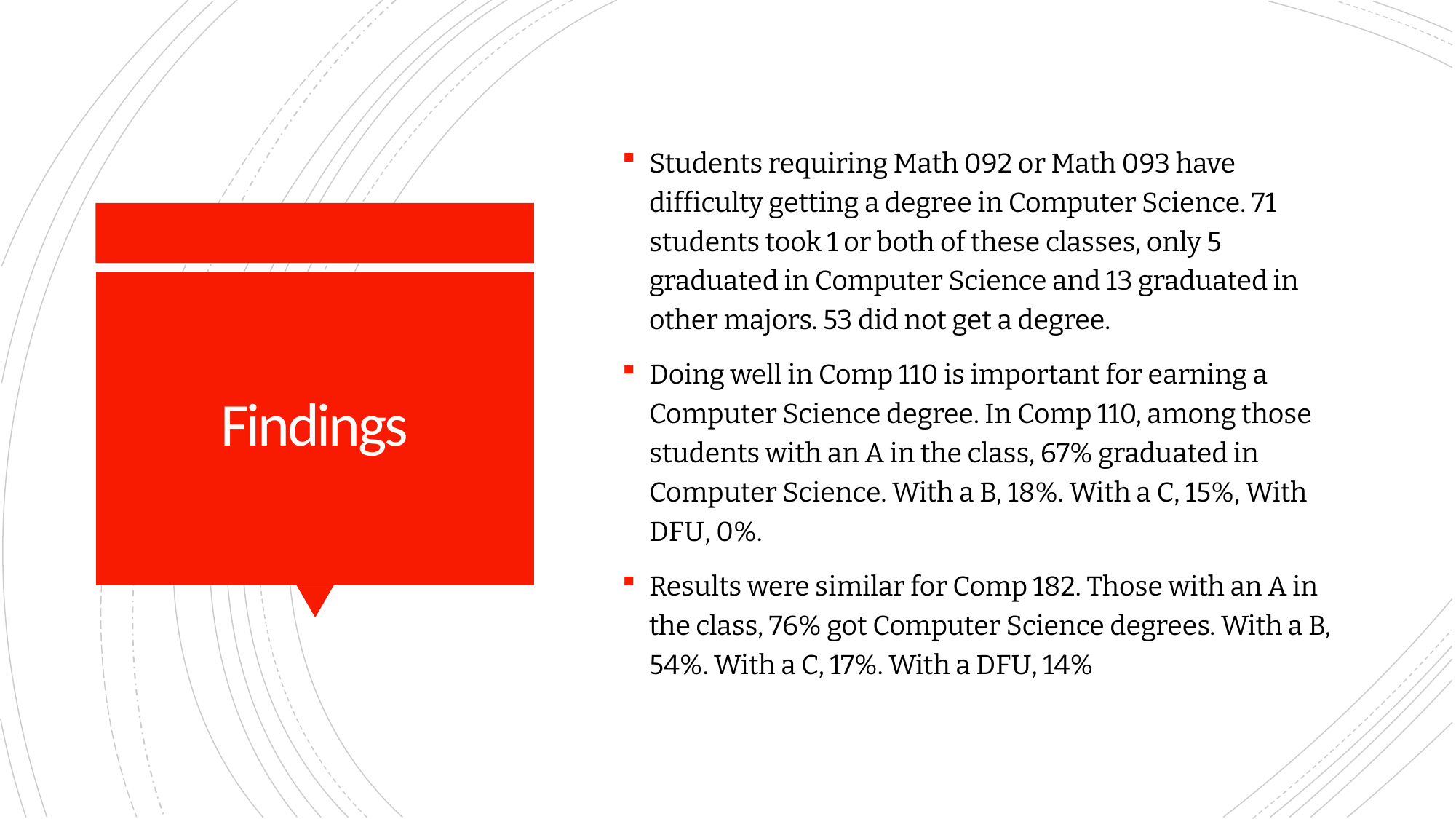

Students requiring Math 092 or Math 093 have difficulty getting a degree in Computer Science. 71 students took 1 or both of these classes, only 5 graduated in Computer Science and 13 graduated in other majors. 53 did not get a degree.
Doing well in Comp 110 is important for earning a Computer Science degree. In Comp 110, among those students with an A in the class, 67% graduated in Computer Science. With a B, 18%. With a C, 15%, With DFU, 0%.
Results were similar for Comp 182. Those with an A in the class, 76% got Computer Science degrees. With a B, 54%. With a C, 17%. With a DFU, 14%
# Findings